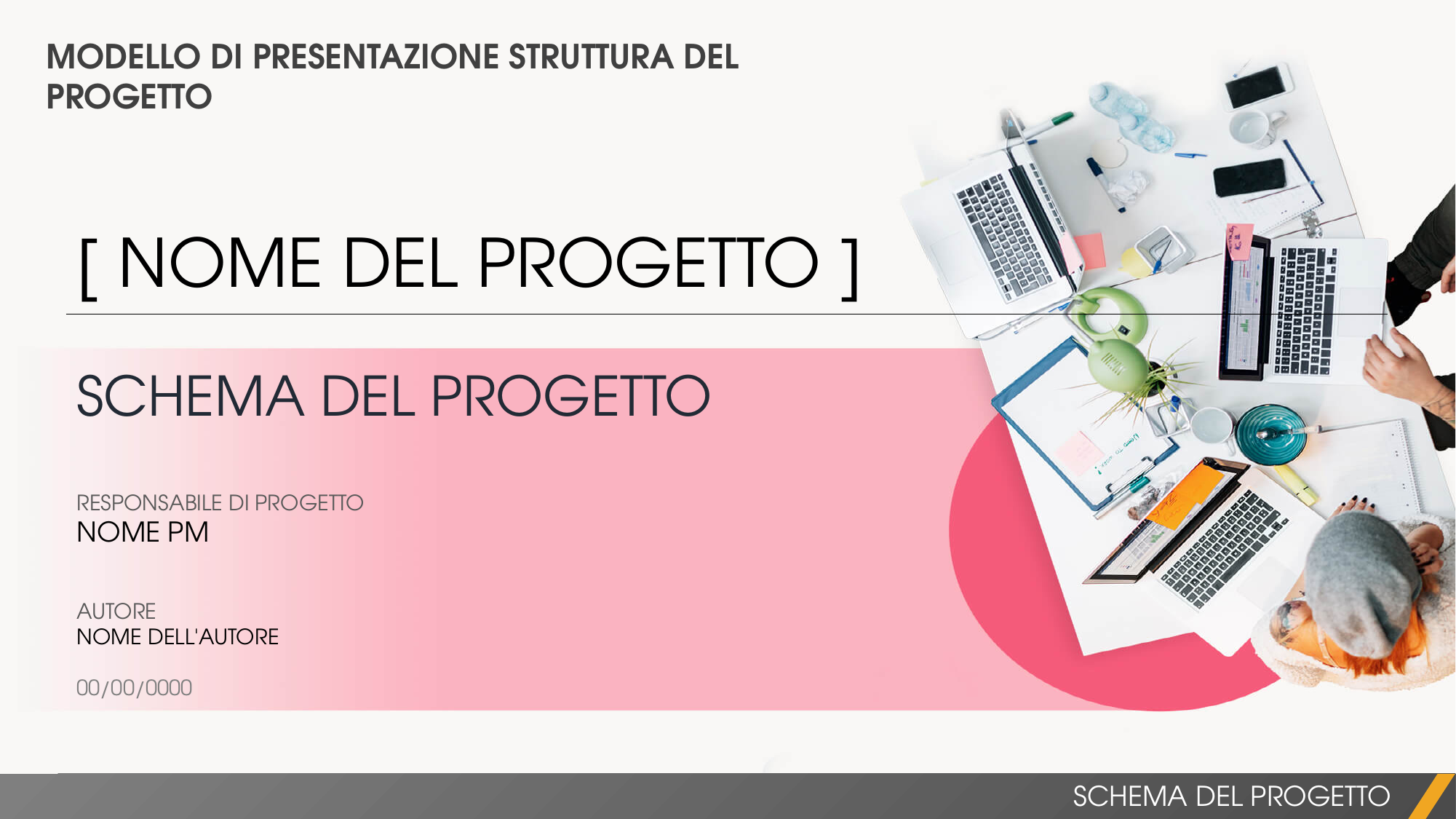

MODELLO DI PRESENTAZIONE STRUTTURA DEL PROGETTO
[ NOME DEL PROGETTO ]
SCHEMA DEL PROGETTO

RESPONSABILE DI PROGETTO
NOME PM

AUTORE
NOME DELL'AUTORE

00/00/0000

SCHEMA DEL PROGETTO